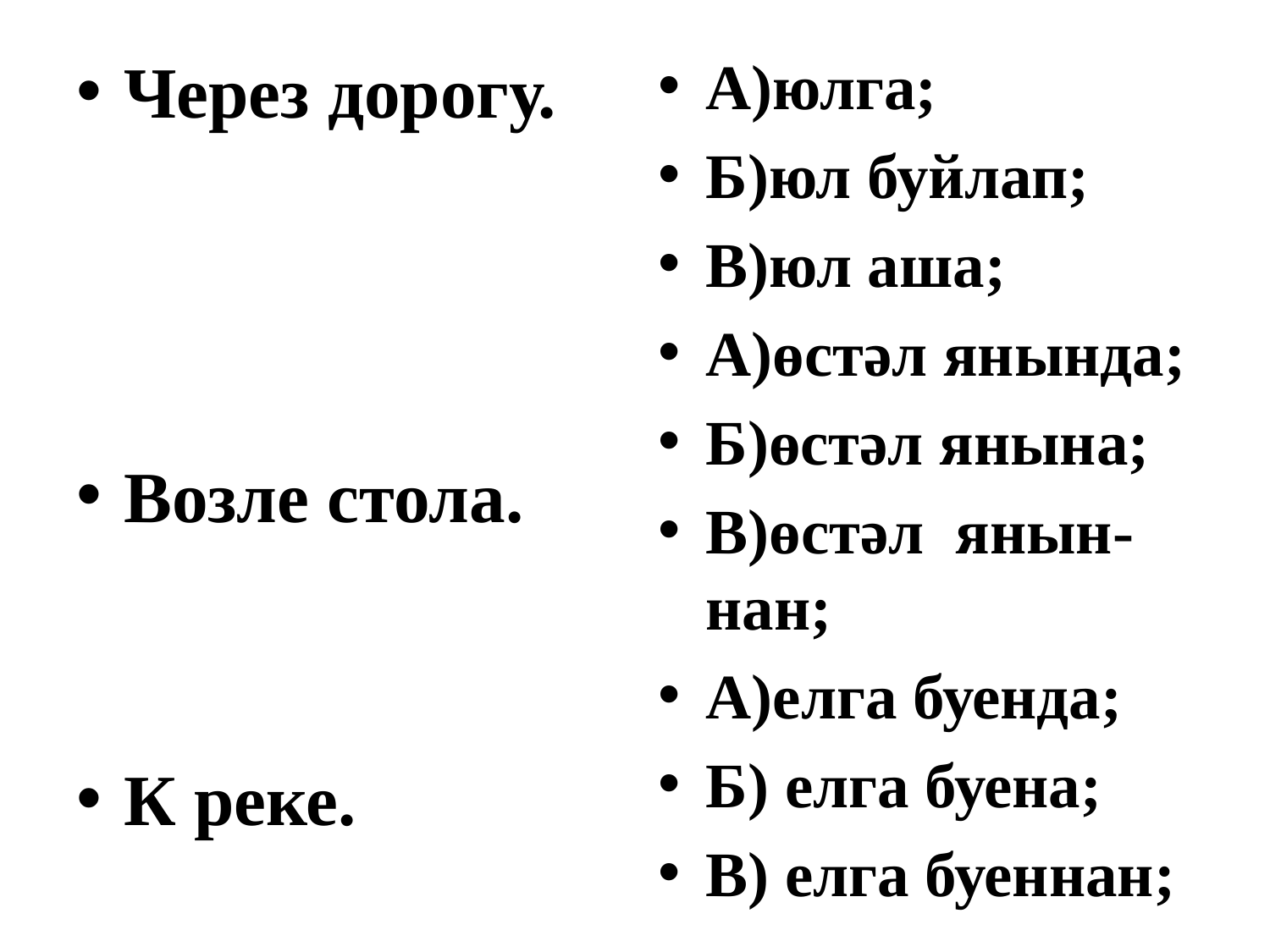

#
Через дорогу.

Возле стола.

К реке.
А)юлга;
Б)юл буйлап;
В)юл аша;
А)өстәл янында;
Б)өстәл янына;
В)өстәл  янын-нан;
А)елга буенда;
Б) елга буена;
В) елга буеннан;